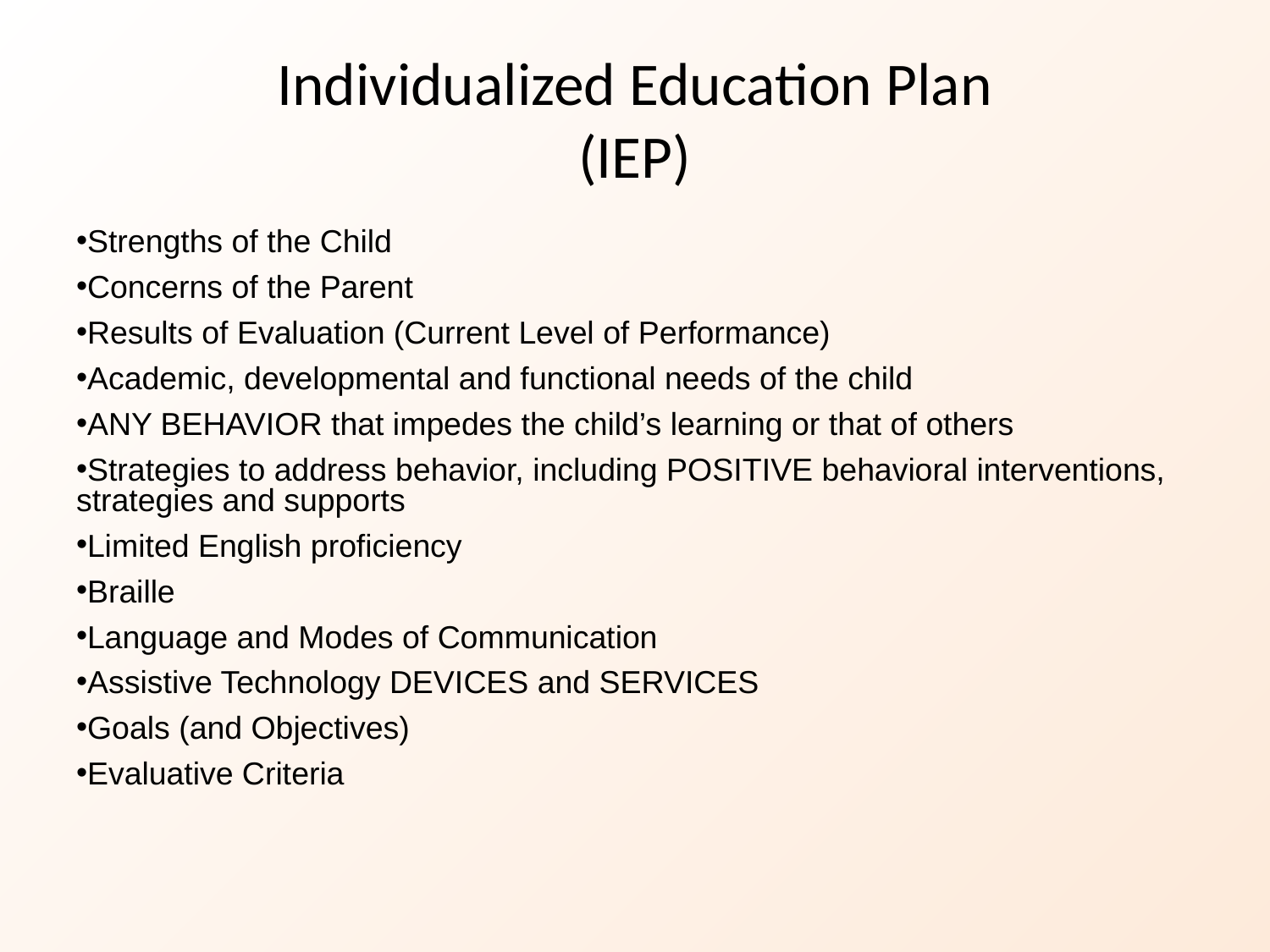

# Individualized Education Plan (IEP)
Strengths of the Child

Concerns of the Parent

Results of Evaluation (Current Level of Performance)

Academic, developmental and functional needs of the child

ANY BEHAVIOR that impedes the child’s learning or that of others

Strategies to address behavior, including POSITIVE behavioral interventions, strategies and supports

Limited English proficiency

Braille

Language and Modes of Communication

Assistive Technology DEVICES and SERVICES

Goals (and Objectives)

Evaluative Criteria